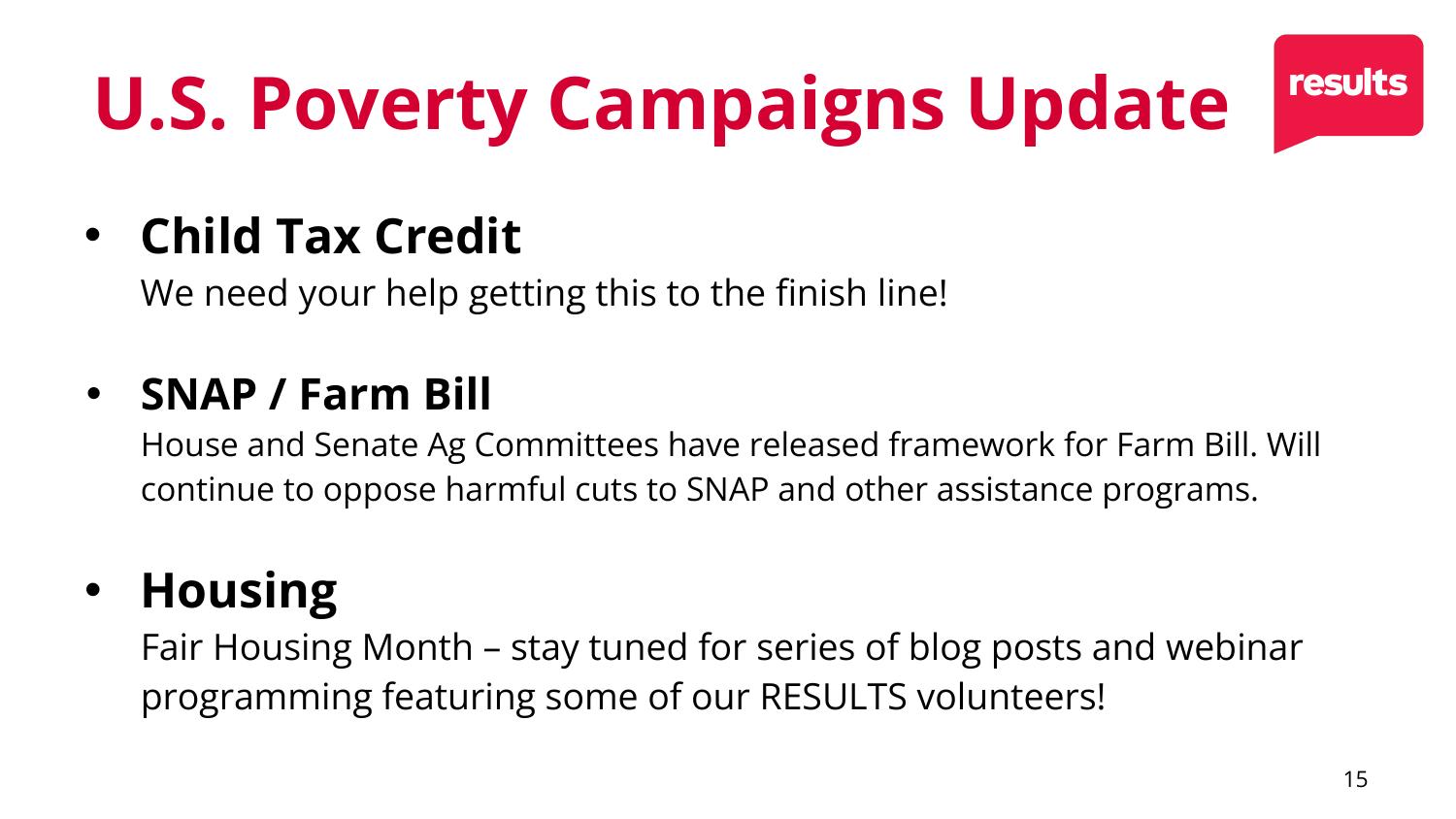

# U.S. Poverty Campaigns Update
Child Tax Credit
We need your help getting this to the finish line!
SNAP / Farm Bill
House and Senate Ag Committees have released framework for Farm Bill. Will continue to oppose harmful cuts to SNAP and other assistance programs.
Housing
Fair Housing Month – stay tuned for series of blog posts and webinar programming featuring some of our RESULTS volunteers!
15